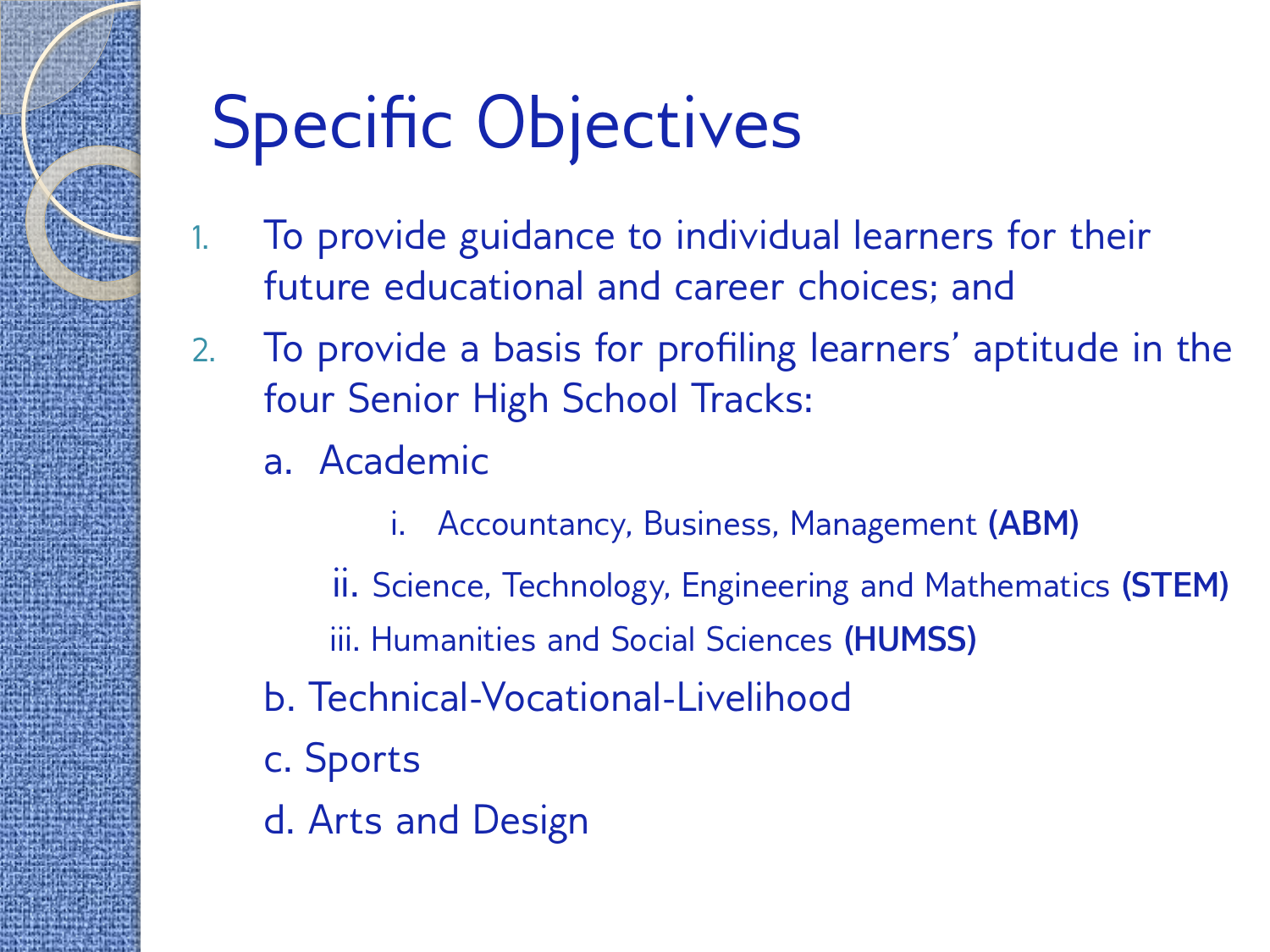

# Specific Objectives
To provide guidance to individual learners for their future educational and career choices; and
To provide a basis for profiling learners’ aptitude in the four Senior High School Tracks:
	a.  Academic
		i.   Accountancy, Business, Management (ABM)
           ii. Science, Technology, Engineering and Mathematics (STEM)
             iii. Humanities and Social Sciences (HUMSS)
	b. Technical-Vocational-Livelihood
	c. Sports
	d. Arts and Design